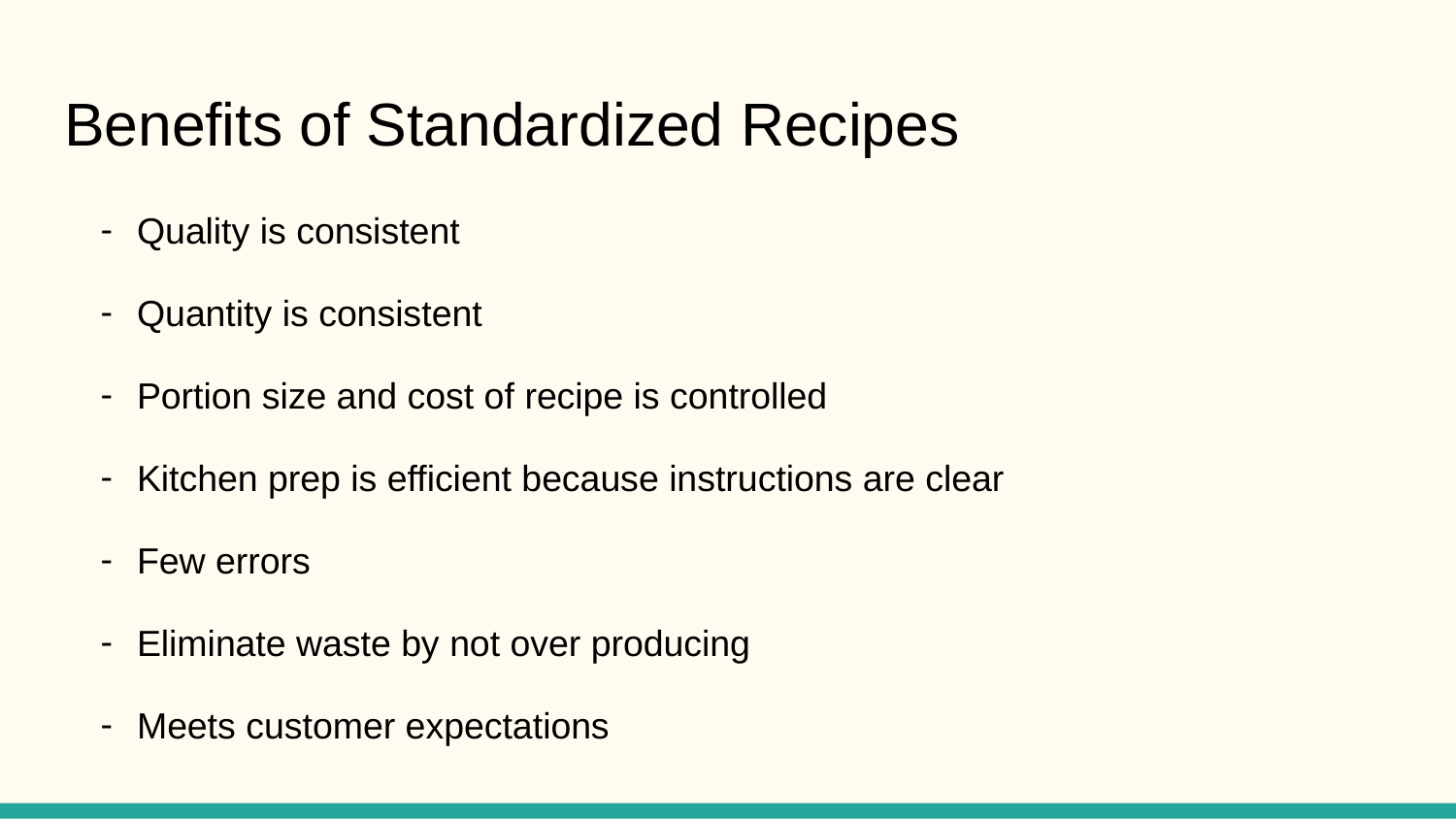

# Benefits of Standardized Recipes
Quality is consistent
Quantity is consistent
Portion size and cost of recipe is controlled
Kitchen prep is efficient because instructions are clear
Few errors
Eliminate waste by not over producing
Meets customer expectations